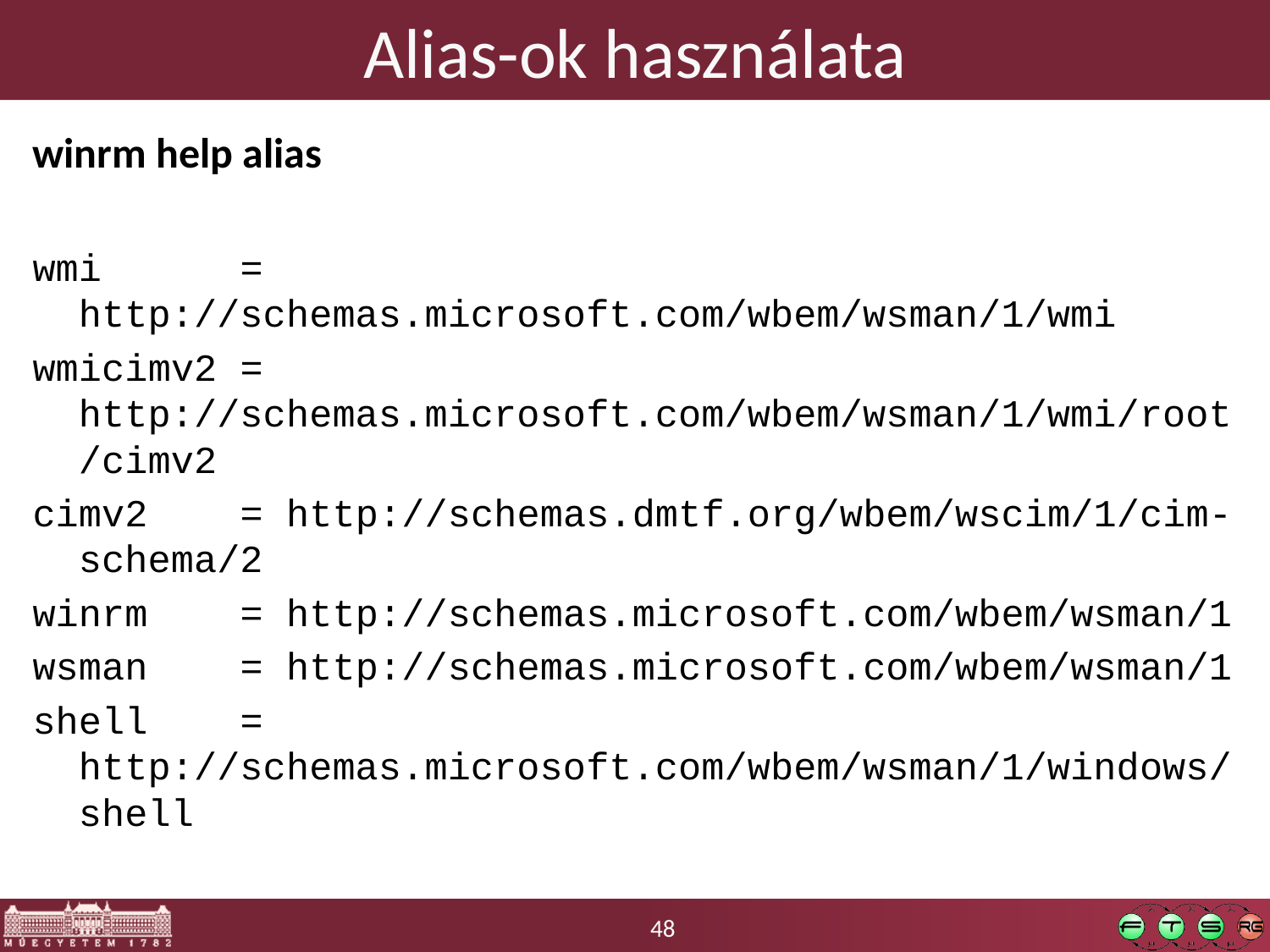

# Alias-ok használata
winrm help alias

wmi      = http://schemas.microsoft.com/wbem/wsman/1/wmi
wmicimv2 = http://schemas.microsoft.com/wbem/wsman/1/wmi/root/cimv2
cimv2    = http://schemas.dmtf.org/wbem/wscim/1/cim-schema/2
winrm    = http://schemas.microsoft.com/wbem/wsman/1
wsman    = http://schemas.microsoft.com/wbem/wsman/1
shell    = http://schemas.microsoft.com/wbem/wsman/1/windows/shell